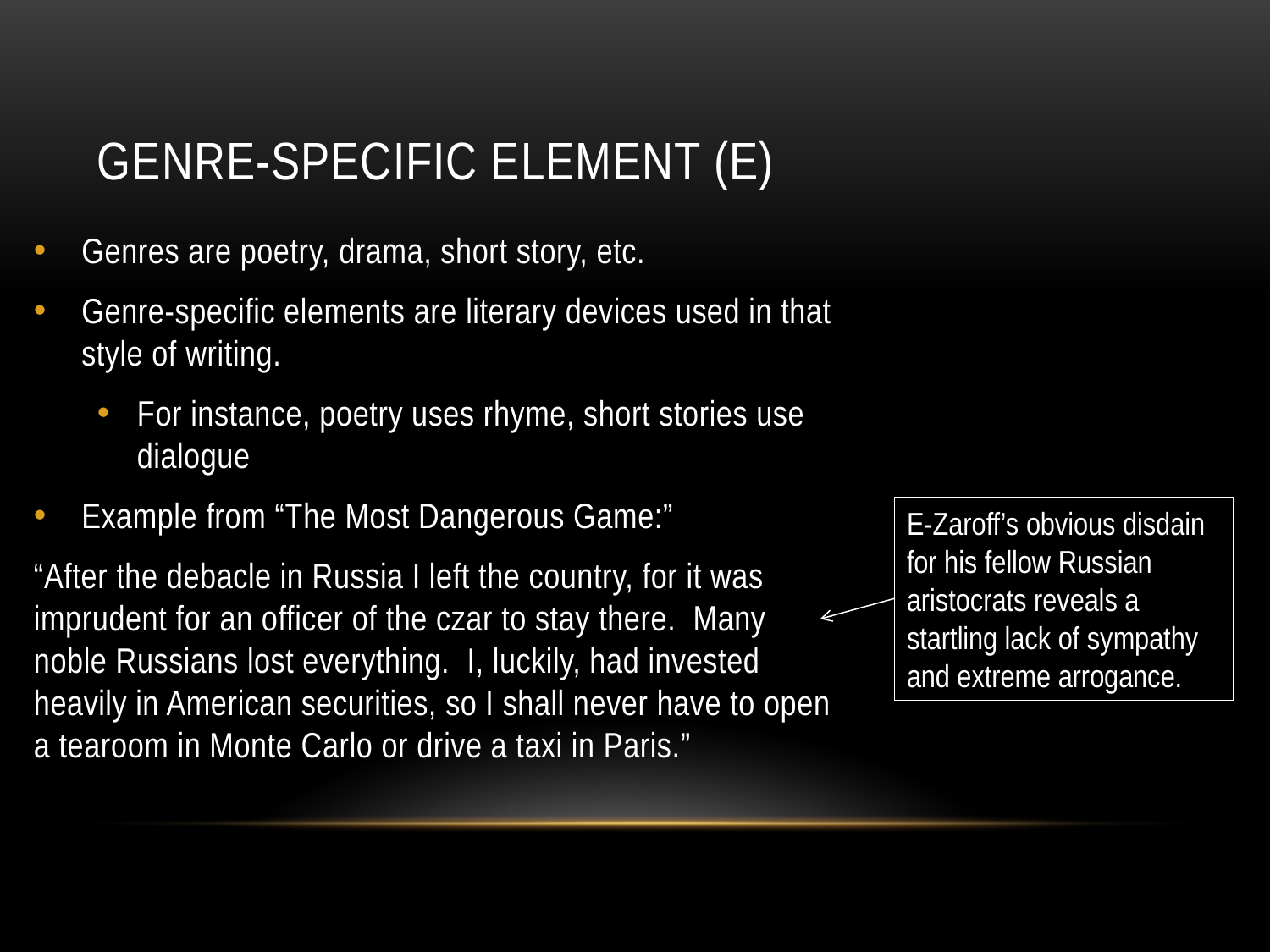

# Genre-Specific Element (E)
Genres are poetry, drama, short story, etc.
Genre-specific elements are literary devices used in that style of writing.
For instance, poetry uses rhyme, short stories use dialogue
Example from “The Most Dangerous Game:”
“After the debacle in Russia I left the country, for it was imprudent for an officer of the czar to stay there.  Many noble Russians lost everything.  I, luckily, had invested heavily in American securities, so I shall never have to open a tearoom in Monte Carlo or drive a taxi in Paris.”
E-Zaroff’s obvious disdain for his fellow Russian aristocrats reveals a startling lack of sympathy and extreme arrogance.